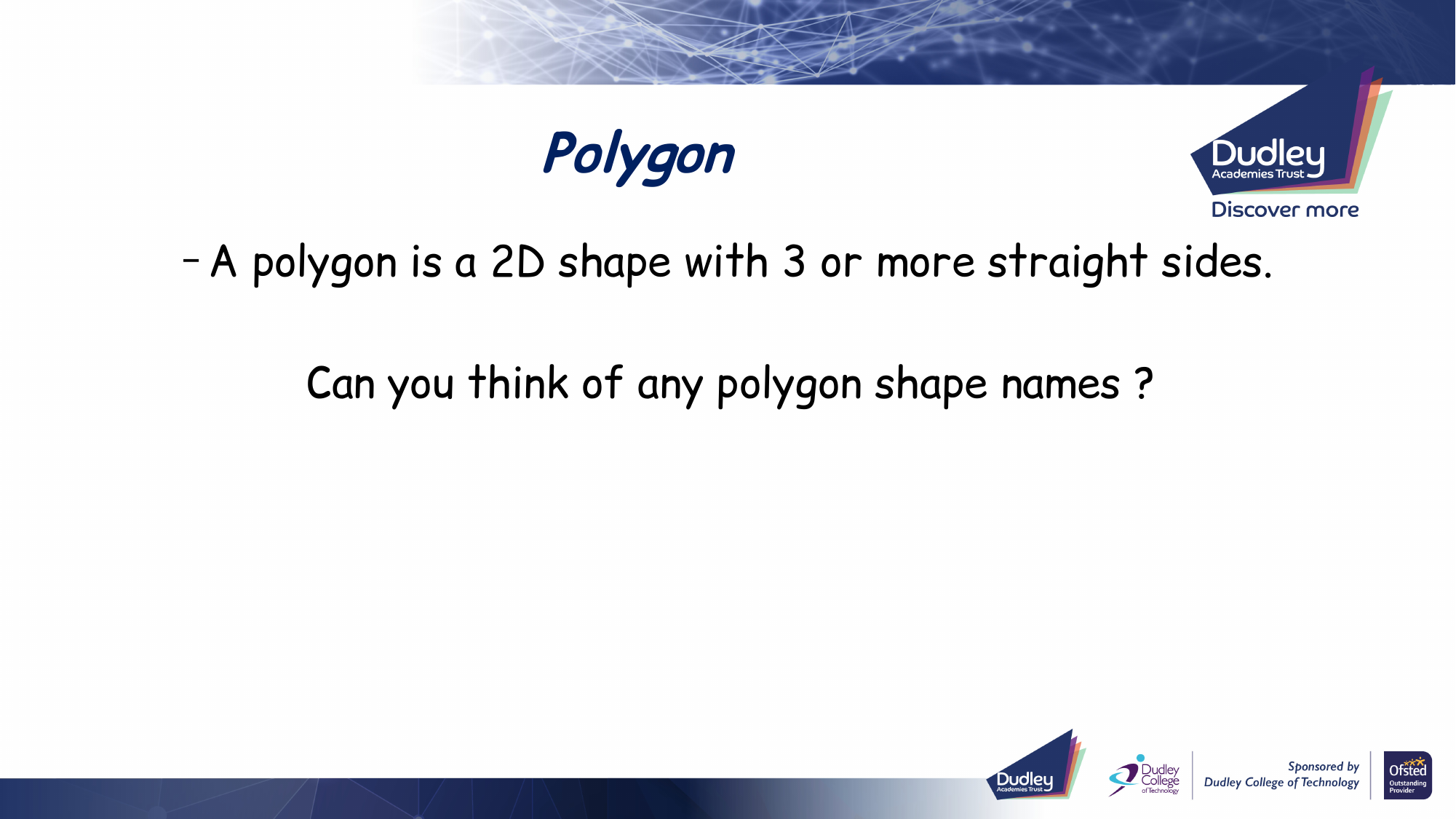

# Polygon
A polygon is a 2D shape with 3 or more straight sides.

Can you think of any polygon shape names ?